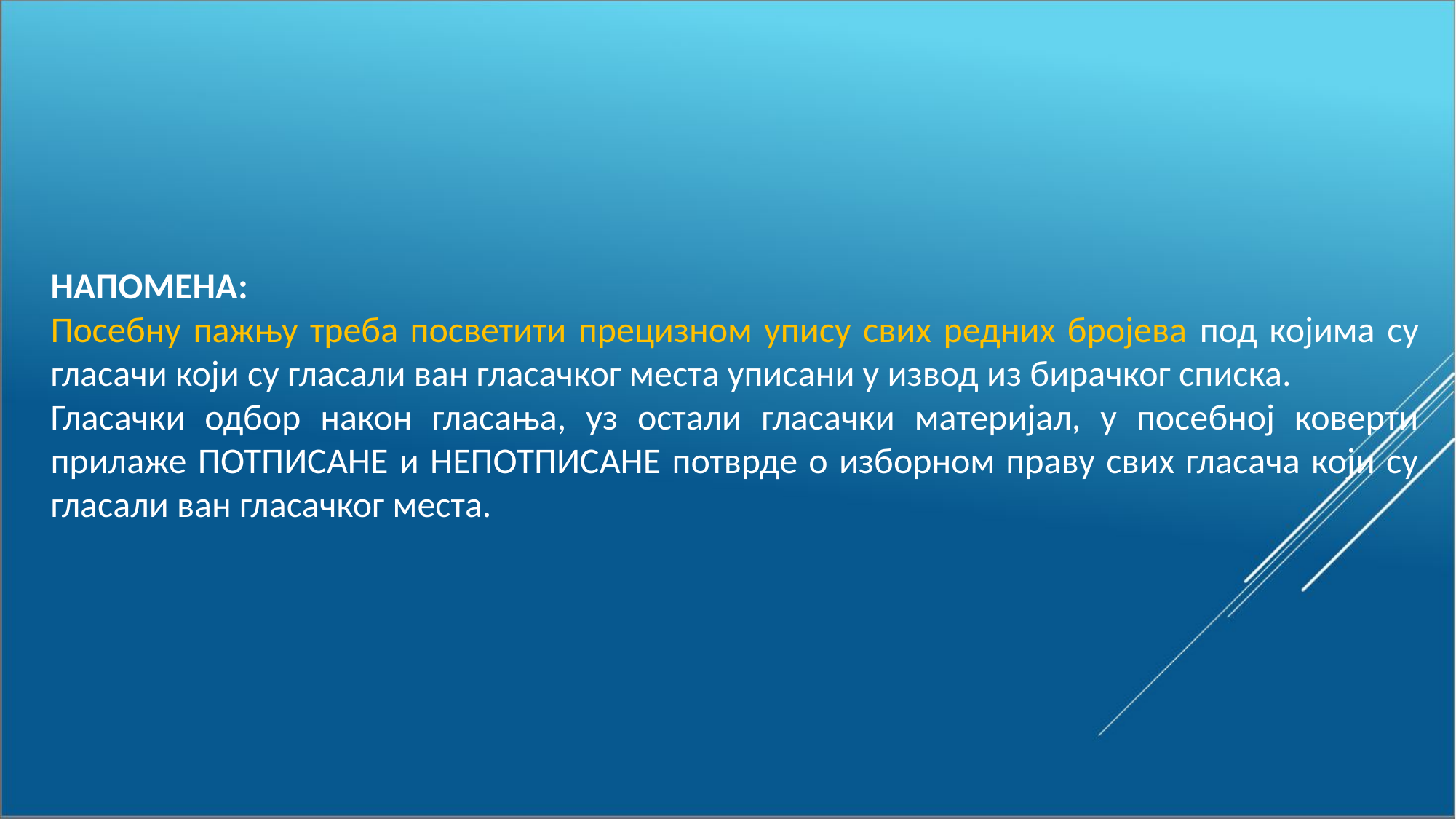

НАПОМЕНА:
Посебну пажњу треба посветити прецизном упису свих редних бројева под којима су гласачи који су гласали ван гласачког места уписани у извод из бирачког списка.
Гласачки одбор након гласања, уз остали гласачки материјал, у посебној коверти прилаже ПОТПИСАНЕ и НЕПОТПИСАНЕ потврде о изборном праву свих гласача који су гласали ван гласачког места.